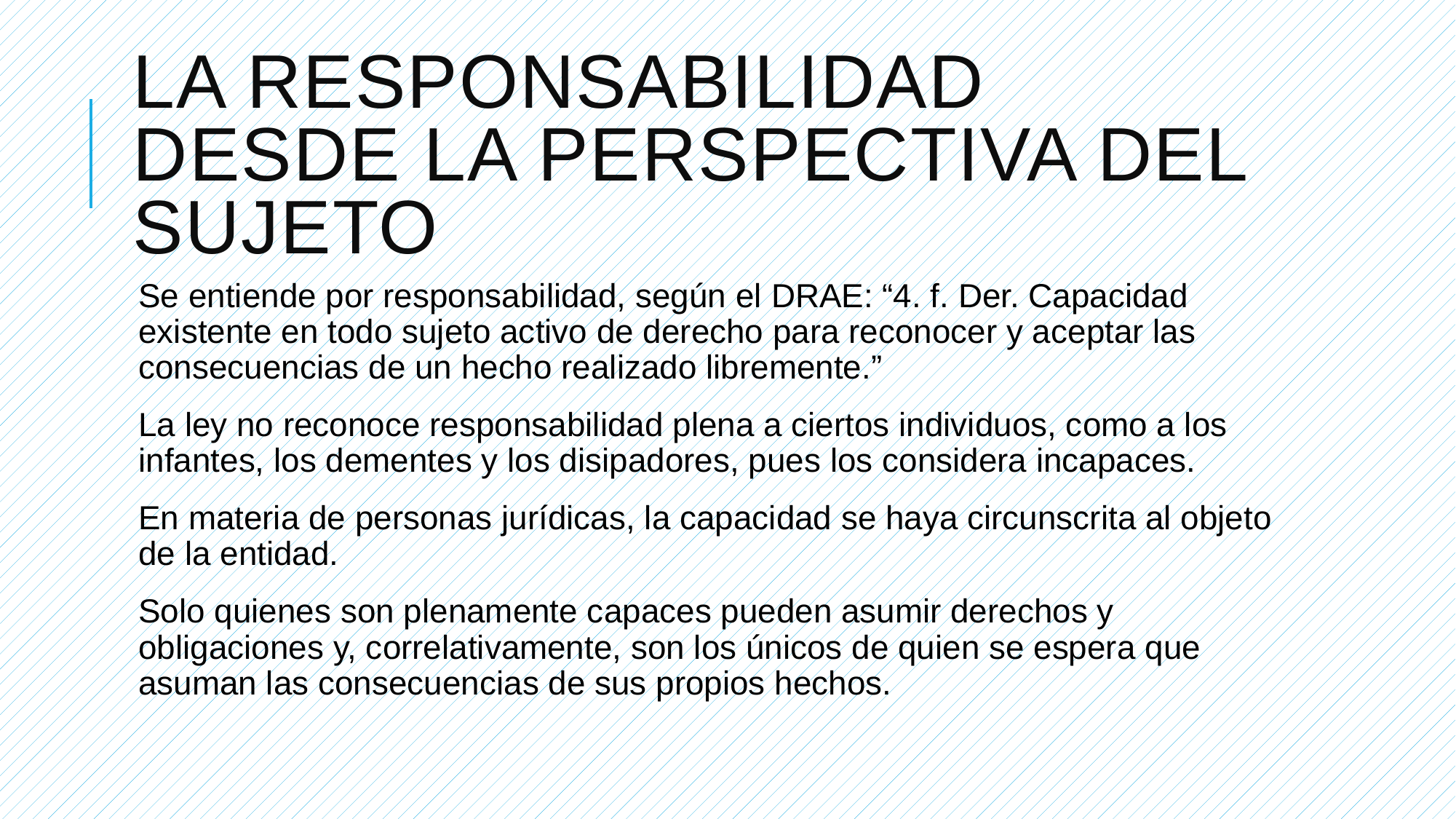

# La responsabilidad desde la perspectiva del sujeto
Se entiende por responsabilidad, según el Drae: “4. f. Der. Capacidad existente en todo sujeto activo de derecho para reconocer y aceptar las consecuencias de un hecho realizado libremente.”
La ley no reconoce responsabilidad plena a ciertos individuos, como a los infantes, los dementes y los disipadores, pues los considera incapaces.
En materia de personas jurídicas, la capacidad se haya circunscrita al objeto de la entidad.
Solo quienes son plenamente capaces pueden asumir derechos y obligaciones y, correlativamente, son los únicos de quien se espera que asuman las consecuencias de sus propios hechos.